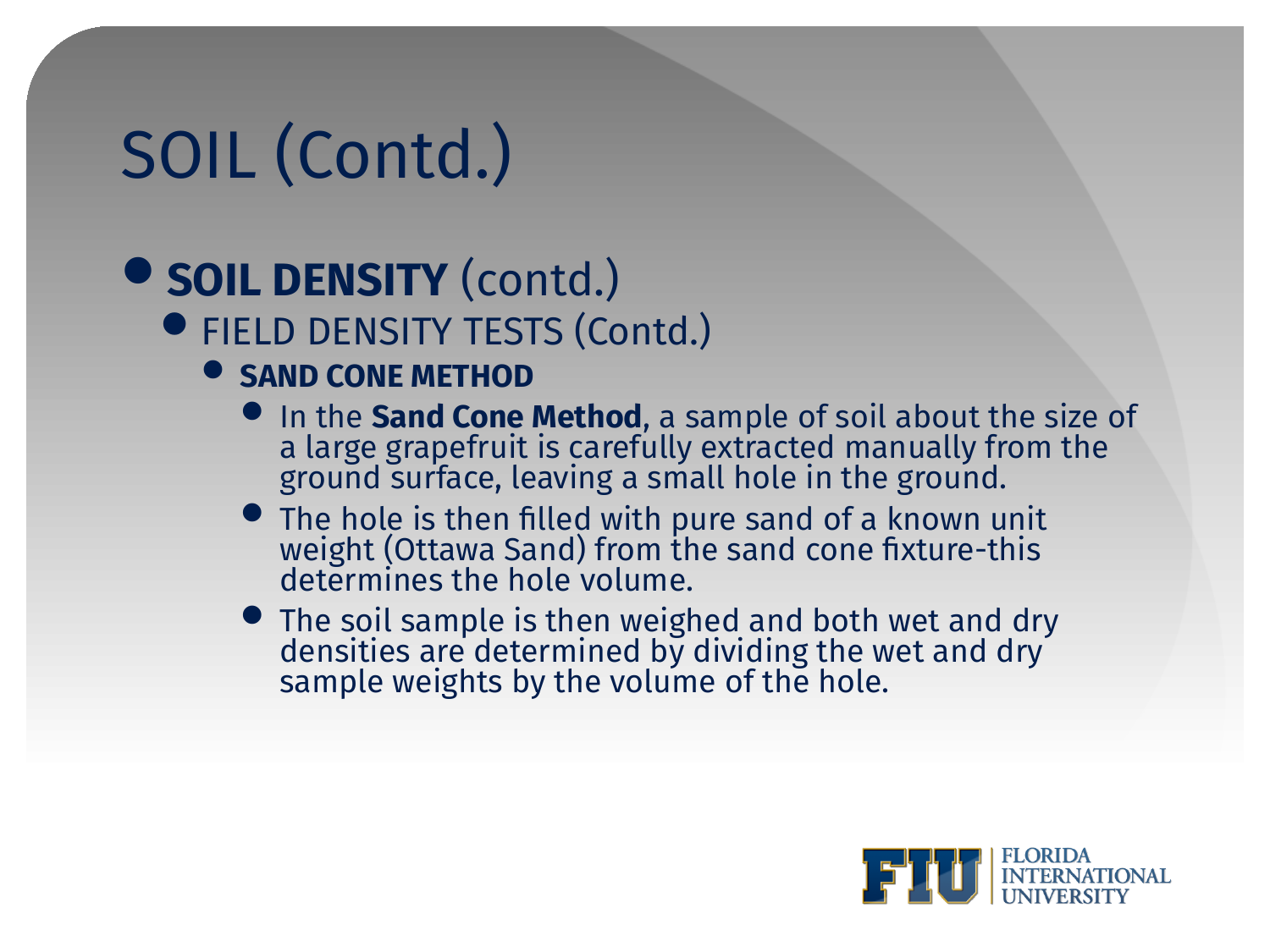

# SOIL (Contd.)
SOIL DENSITY (contd.)
FIELD DENSITY TESTS (Contd.)
SAND CONE METHOD
In the Sand Cone Method, a sample of soil about the size of a large grapefruit is carefully extracted manually from the ground surface, leaving a small hole in the ground.
The hole is then filled with pure sand of a known unit weight (Ottawa Sand) from the sand cone fixture-this determines the hole volume.
The soil sample is then weighed and both wet and dry densities are determined by dividing the wet and dry sample weights by the volume of the hole.